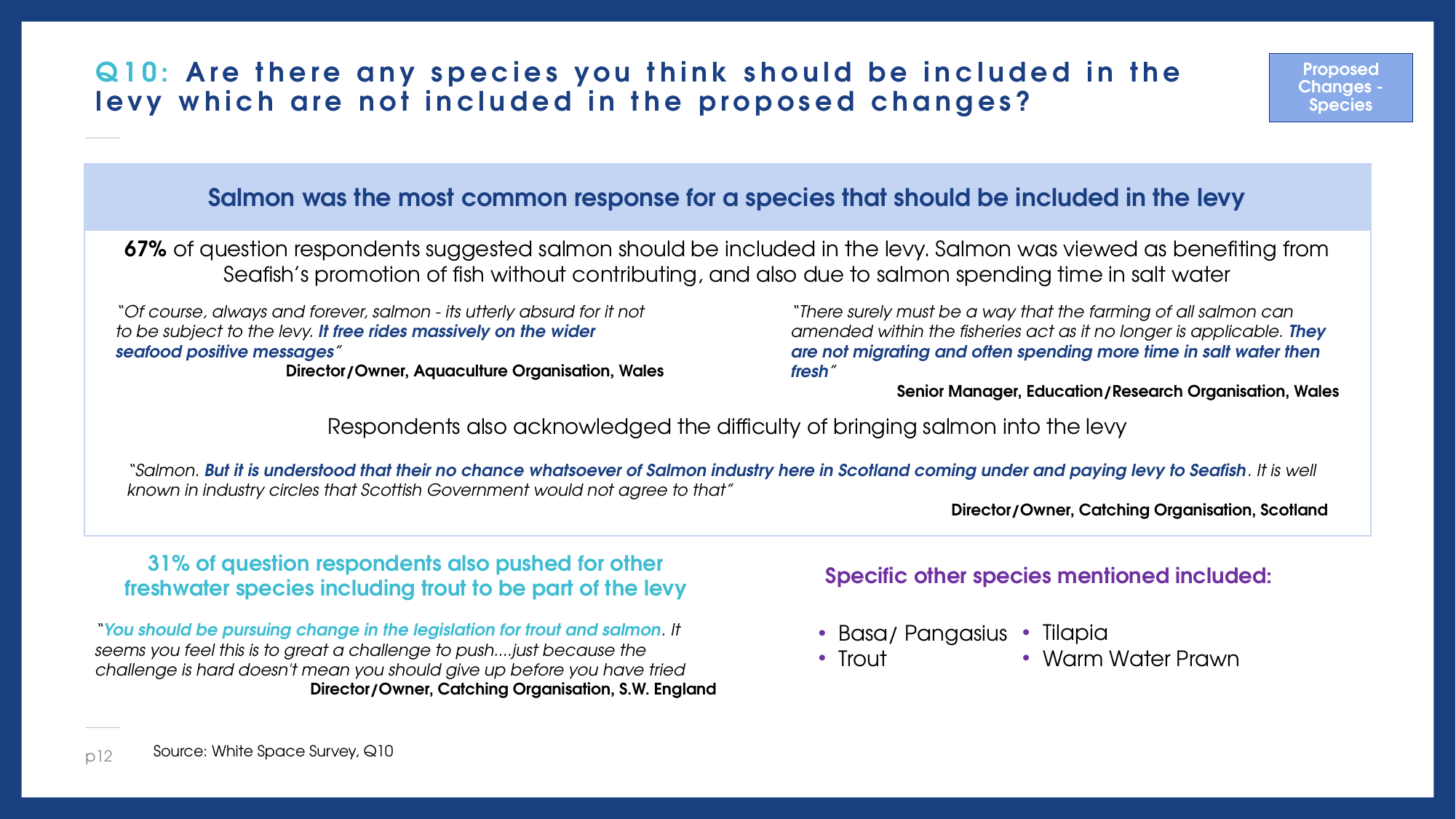

# Q10: Are there any species you think should be included in the levy which are not included in the proposed changes?
Proposed Changes - Species
Salmon was the most common response for a species that should be included in the levy
67% of question respondents suggested salmon should be included in the levy. Salmon was viewed as benefiting from Seafish’s promotion of fish without contributing, and also due to salmon spending time in salt water

Respondents also acknowledged the difficulty of bringing salmon into the levy

“Of course, always and forever, salmon - its utterly absurd for it not to be subject to the levy. It free rides massively on the wider seafood positive messages”
Director/Owner, Aquaculture Organisation, Wales
“There surely must be a way that the farming of all salmon can amended within the fisheries act as it no longer is applicable. They are not migrating and often spending more time in salt water then fresh”
Senior Manager, Education/Research Organisation, Wales
“Salmon. But it is understood that their no chance whatsoever of Salmon industry here in Scotland coming under and paying levy to Seafish. It is well known in industry circles that Scottish Government would not agree to that”
Director/Owner, Catching Organisation, Scotland
31% of question respondents also pushed for other freshwater species including trout to be part of the levy
Specific other species mentioned included:
“You should be pursuing change in the legislation for trout and salmon. It seems you feel this is to great a challenge to push....just because the challenge is hard doesn't mean you should give up before you have tried
Director/Owner, Catching Organisation, S.W. England
Basa/ Pangasius
Trout
Tilapia
Warm Water Prawn
Source: White Space Survey, Q10